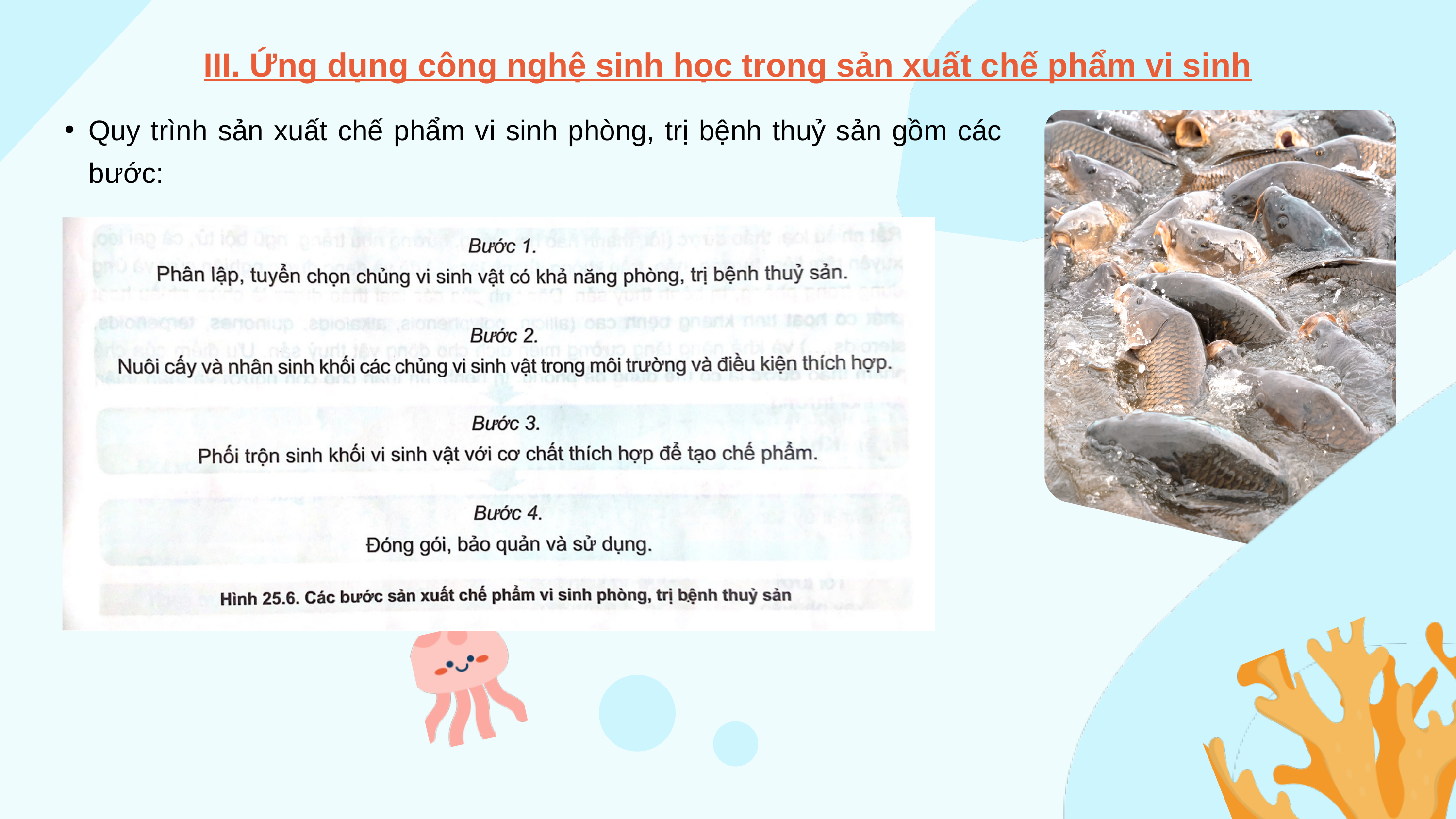

III. Ứng dụng công nghệ sinh học trong sản xuất chế phẩm vi sinh
Quy trình sản xuất chế phẩm vi sinh phòng, trị bệnh thuỷ sản gồm các bước: